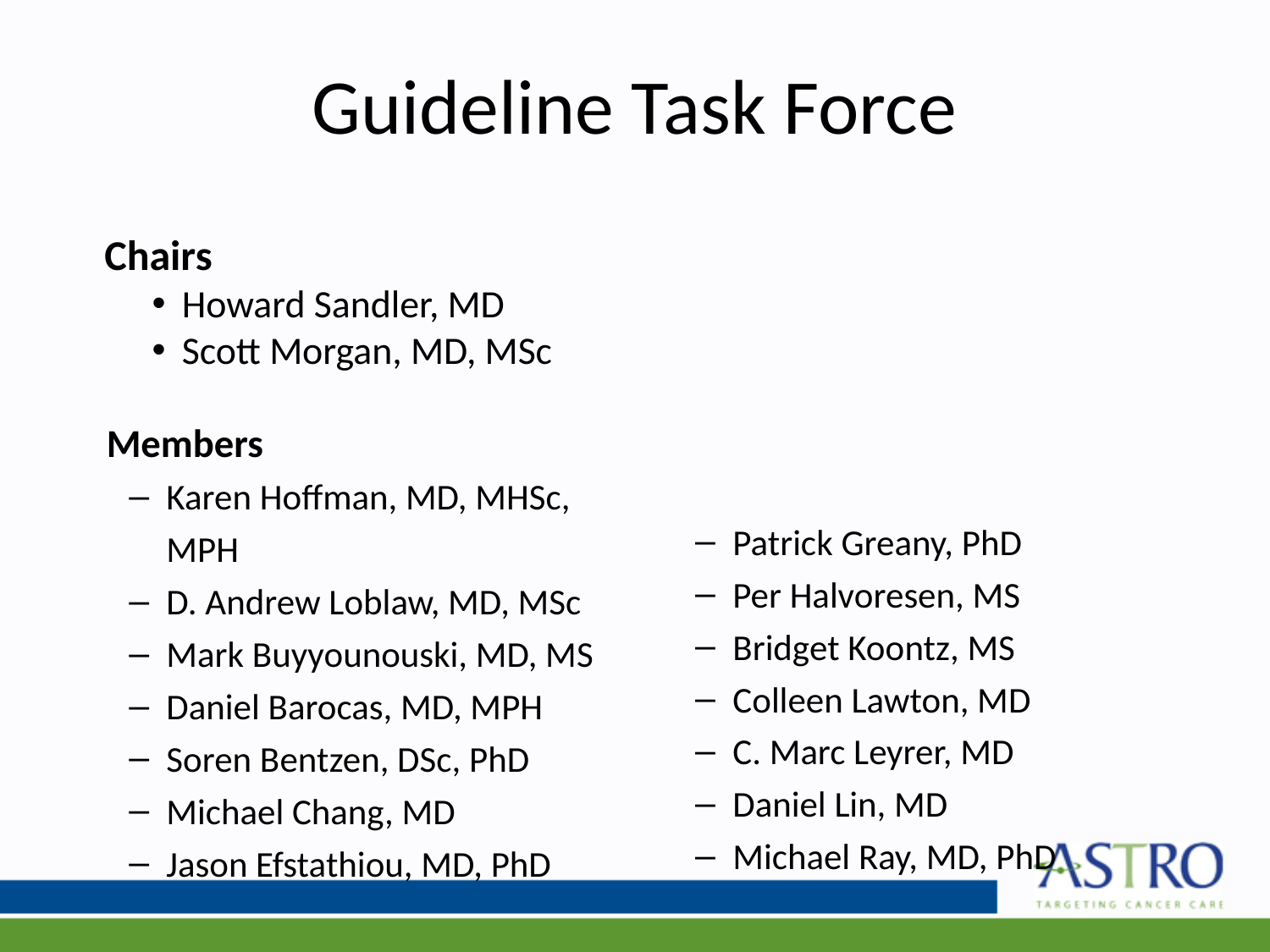

# Guideline Task Force
Chairs
Howard Sandler, MD
Scott Morgan, MD, MSc
Members
Karen Hoffman, MD, MHSc, MPH
D. Andrew Loblaw, MD, MSc
Mark Buyyounouski, MD, MS
Daniel Barocas, MD, MPH
Soren Bentzen, DSc, PhD
Michael Chang, MD
Jason Efstathiou, MD, PhD

Patrick Greany, PhD
Per Halvoresen, MS
Bridget Koontz, MS
Colleen Lawton, MD
C. Marc Leyrer, MD
Daniel Lin, MD
Michael Ray, MD, PhD